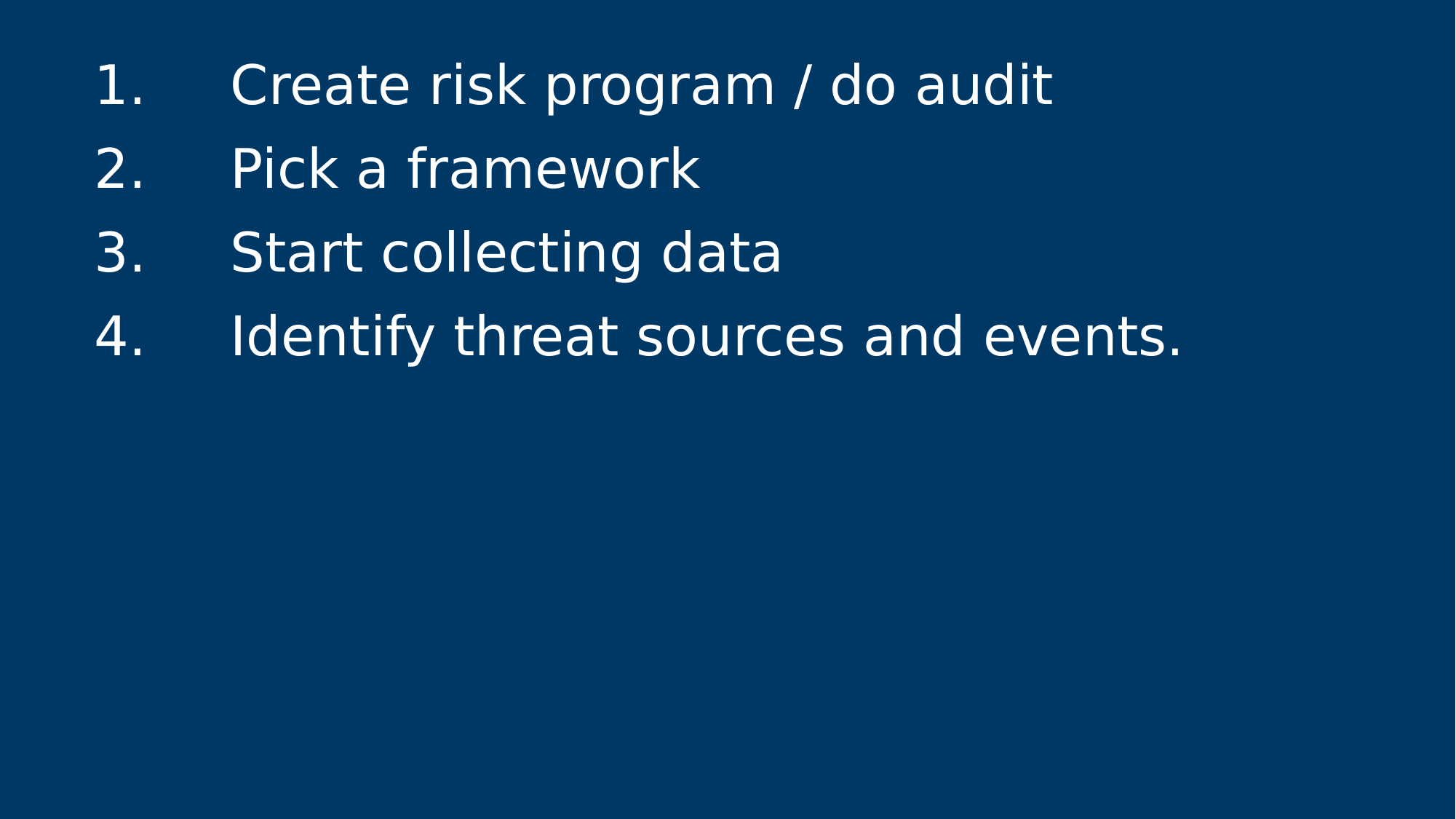

Slide template 7
Create risk program / do audit
Pick a framework
Start collecting data
Identify threat sources and events.